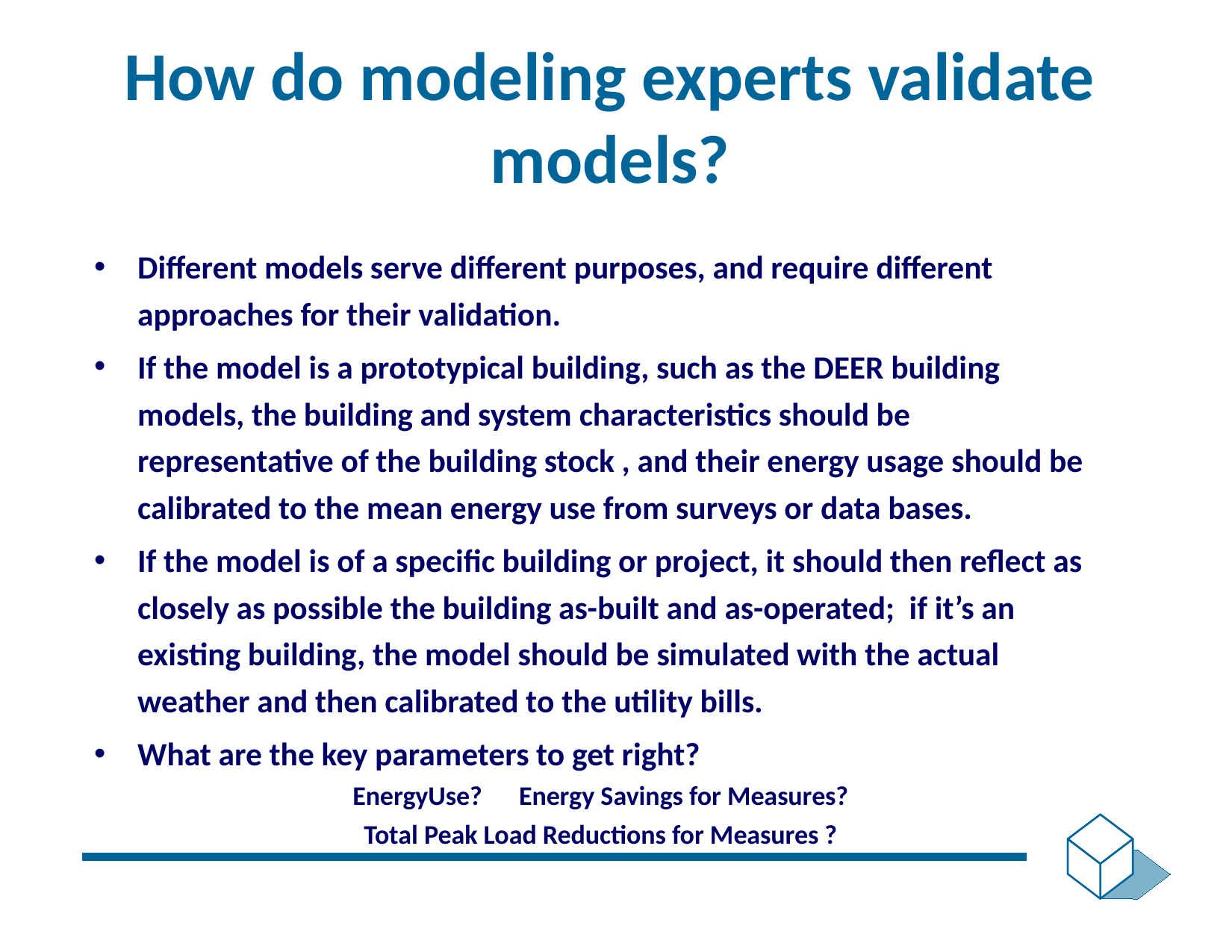

# How do modeling experts validate models?
Different models serve different purposes, and require different approaches for their validation.
If the model is a prototypical building, such as the DEER building models, the building and system characteristics should be representative of the building stock , and their energy usage should be calibrated to the mean energy use from surveys or data bases.
If the model is of a specific building or project, it should then reflect as closely as possible the building as-built and as-operated;  if it’s an existing building, the model should be simulated with the actual weather and then calibrated to the utility bills.
What are the key parameters to get right?
     EnergyUse?      Energy Savings for Measures?
Total Peak Load Reductions for Measures ?